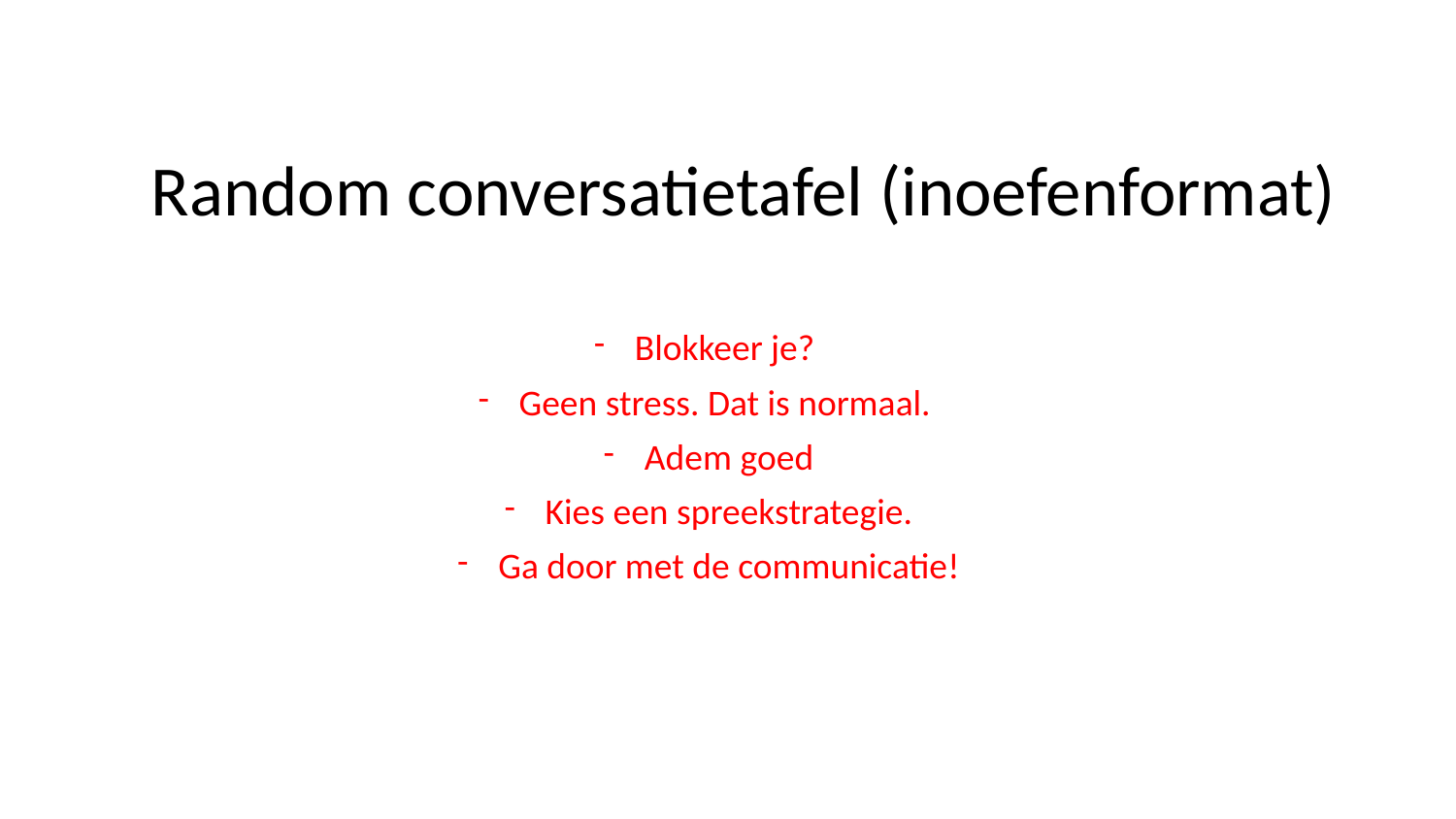

# Random conversatietafel (inoefenformat)

Blokkeer je?
Geen stress. Dat is normaal.
Adem goed
Kies een spreekstrategie.
Ga door met de communicatie!